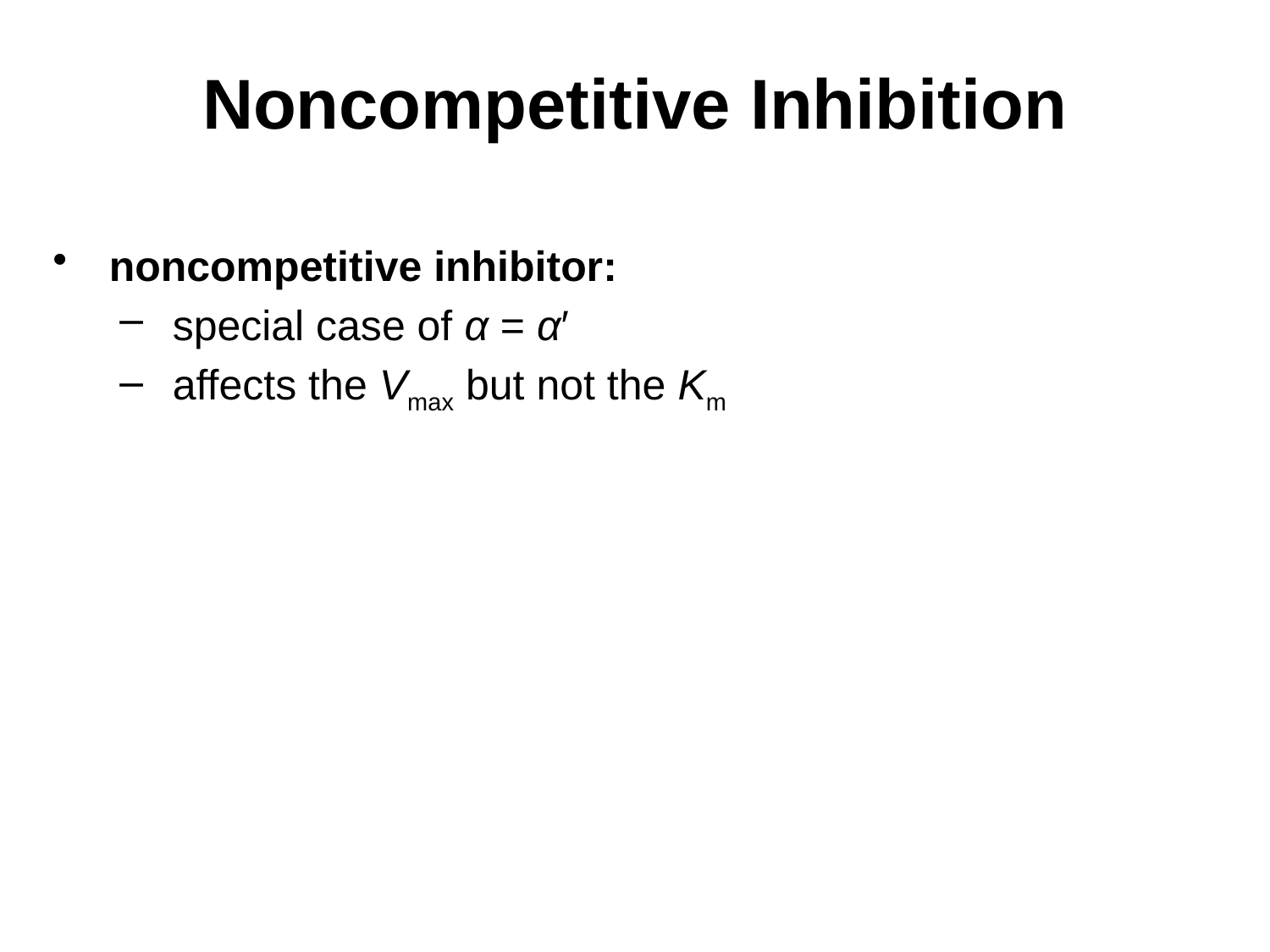

# Noncompetitive Inhibition
noncompetitive inhibitor:
special case of α = α′
affects the Vmax but not the Km